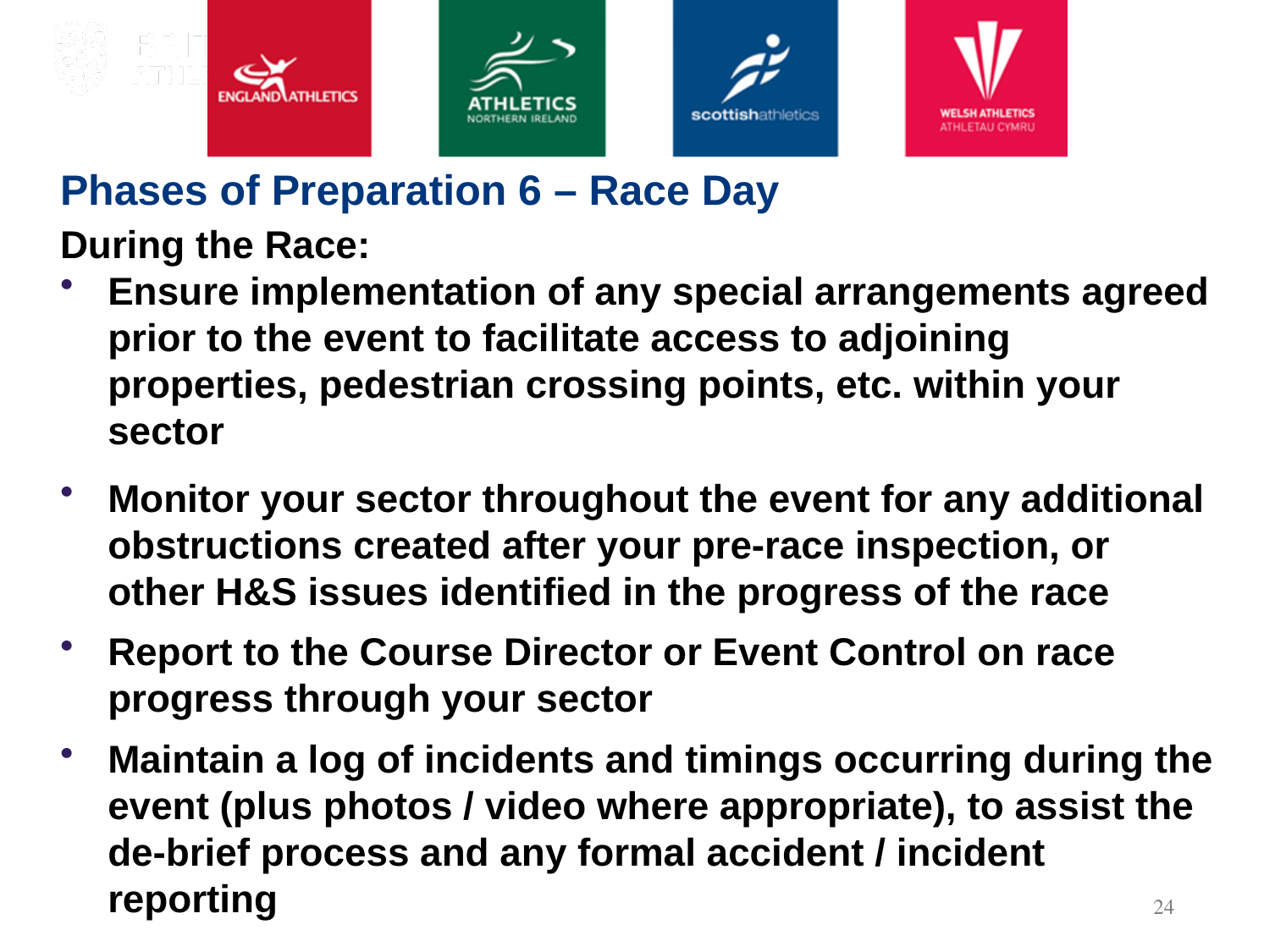

# Phases of Preparation 6 – Race Day
During the Race:
Ensure implementation of any special arrangements agreed prior to the event to facilitate access to adjoining properties, pedestrian crossing points, etc. within your sector
Monitor your sector throughout the event for any additional obstructions created after your pre-race inspection, or other H&S issues identified in the progress of the race
Report to the Course Director or Event Control on race progress through your sector
Maintain a log of incidents and timings occurring during the event (plus photos / video where appropriate), to assist the de-brief process and any formal accident / incident reporting
24